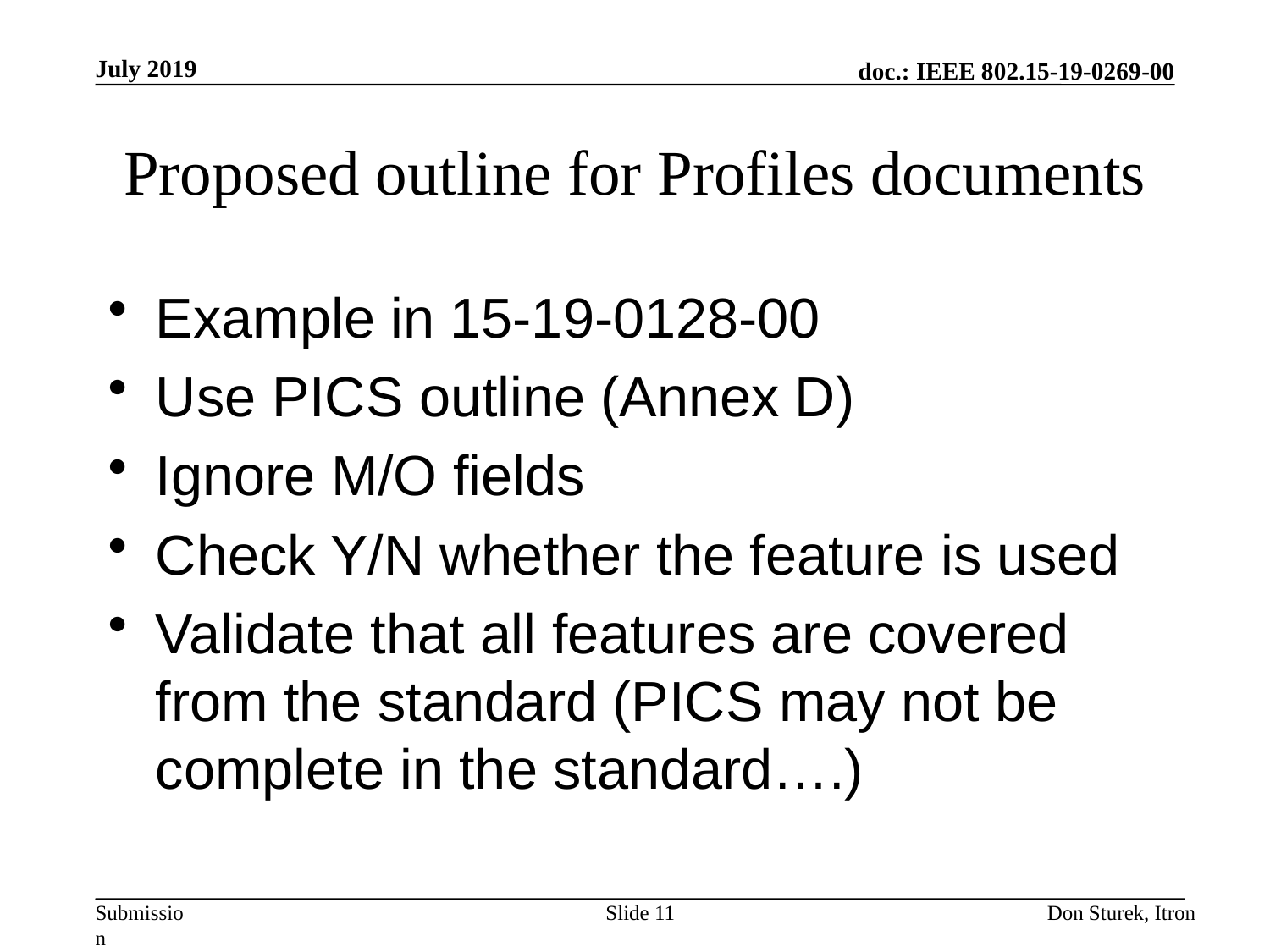

July 2019
# Proposed outline for Profiles documents
Example in 15-19-0128-00
Use PICS outline (Annex D)
Ignore M/O fields
Check Y/N whether the feature is used
Validate that all features are covered from the standard (PICS may not be complete in the standard….)
Slide 11
Don Sturek, Itron